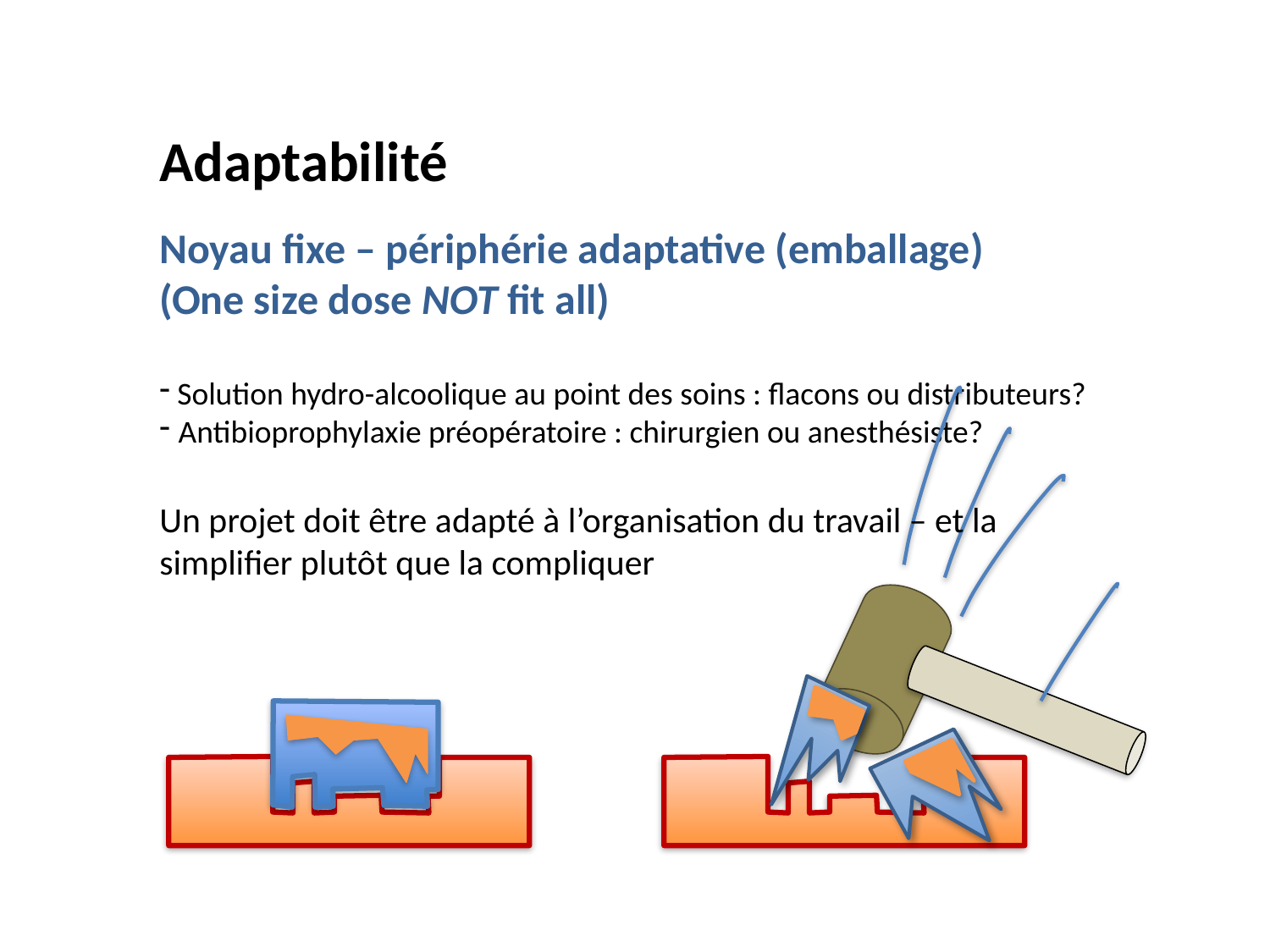

Adaptabilité
Noyau fixe – périphérie adaptative (emballage)
(One size dose NOT fit all)

 Solution hydro-alcoolique au point des soins : flacons ou distributeurs?
 Antibioprophylaxie préopératoire : chirurgien ou anesthésiste?

Un projet doit être adapté à l’organisation du travail – et la simplifier plutôt que la compliquer